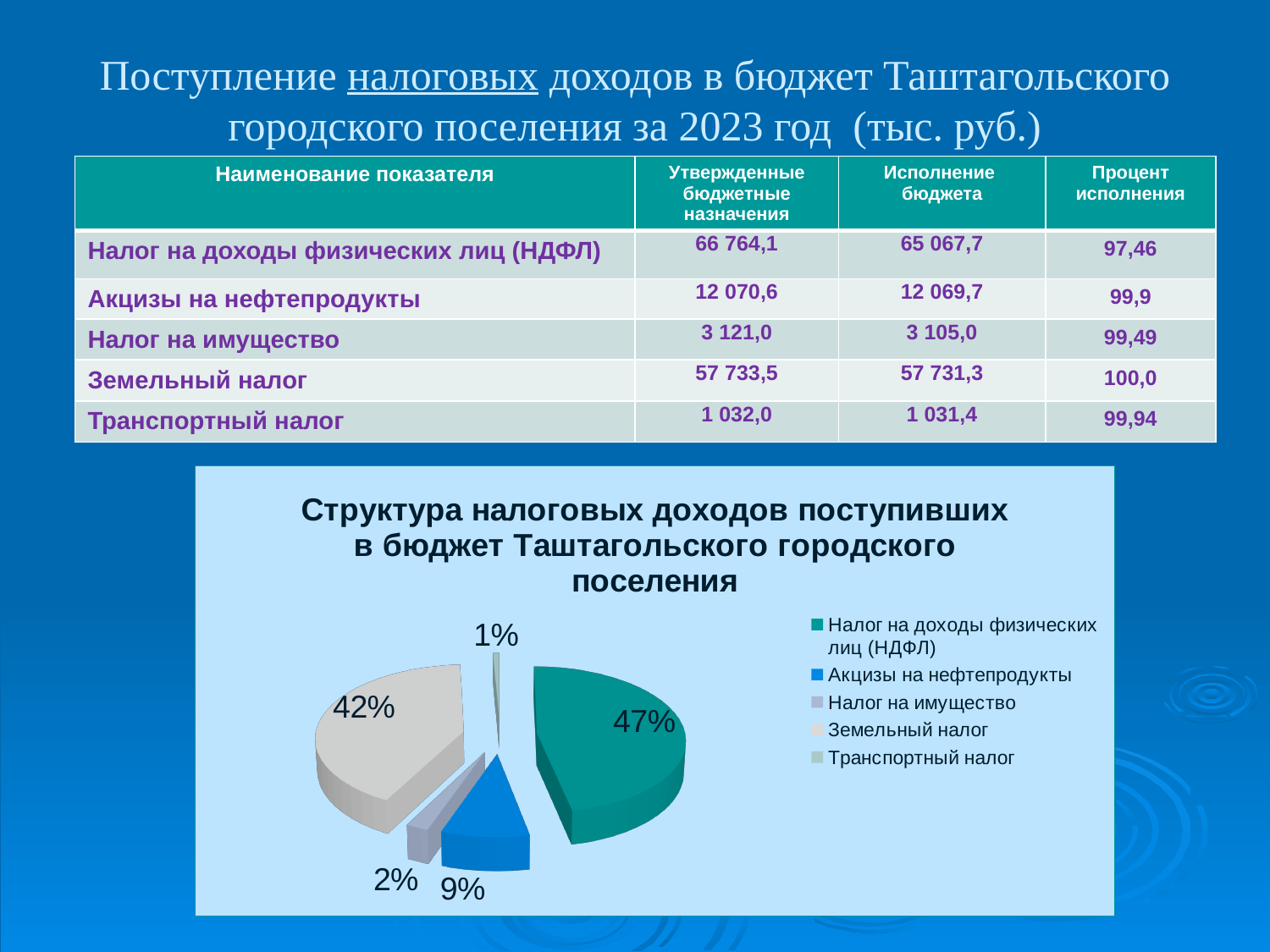

# Поступление налоговых доходов в бюджет Таштагольского городского поселения за 2023 год  (тыс. руб.)
| Наименование показателя | Утвержденные бюджетные назначения | Исполнение бюджета | Процент исполнения |
| --- | --- | --- | --- |
| Налог на доходы физических лиц (НДФЛ) | 66 764,1 | 65 067,7 | 97,46 |
| Акцизы на нефтепродукты | 12 070,6 | 12 069,7 | 99,9 |
| Налог на имущество | 3 121,0 | 3 105,0 | 99,49 |
| Земельный налог | 57 733,5 | 57 731,3 | 100,0 |
| Транспортный налог | 1 032,0 | 1 031,4 | 99,94 |

[unsupported chart]